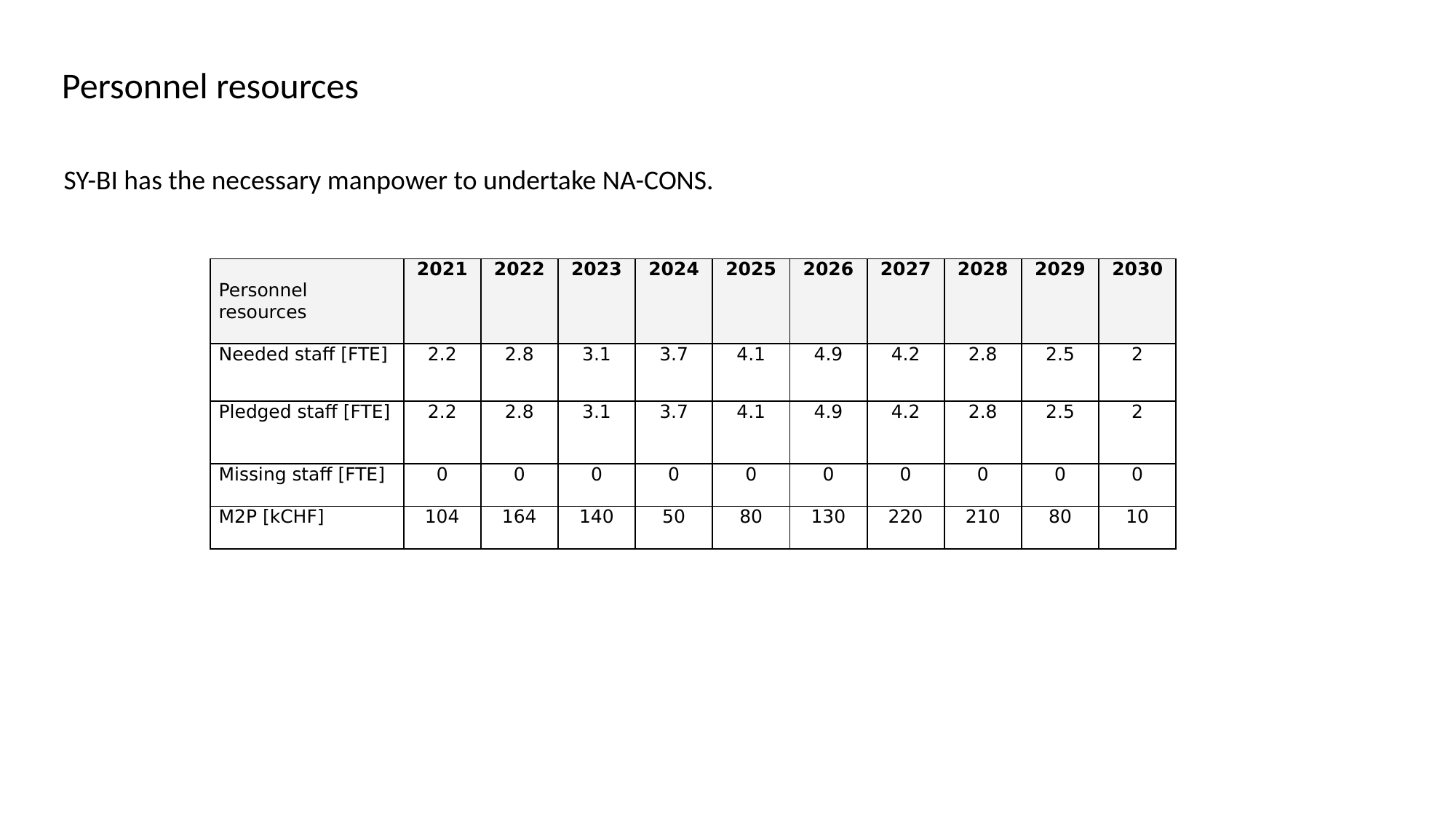

Personnel resources
SY-BI has the necessary manpower to undertake NA-CONS.
| Personnel resources | 2021 | 2022 | 2023 | 2024 | 2025 | 2026 | 2027 | 2028 | 2029 | 2030 |
| --- | --- | --- | --- | --- | --- | --- | --- | --- | --- | --- |
| Needed staff [FTE] | 2.2 | 2.8 | 3.1 | 3.7 | 4.1 | 4.9 | 4.2 | 2.8 | 2.5 | 2 |
| Pledged staff [FTE] | 2.2 | 2.8 | 3.1 | 3.7 | 4.1 | 4.9 | 4.2 | 2.8 | 2.5 | 2 |
| Missing staff [FTE] | 0 | 0 | 0 | 0 | 0 | 0 | 0 | 0 | 0 | 0 |
| M2P [kCHF] | 104 | 164 | 140 | 50 | 80 | 130 | 220 | 210 | 80 | 10 |